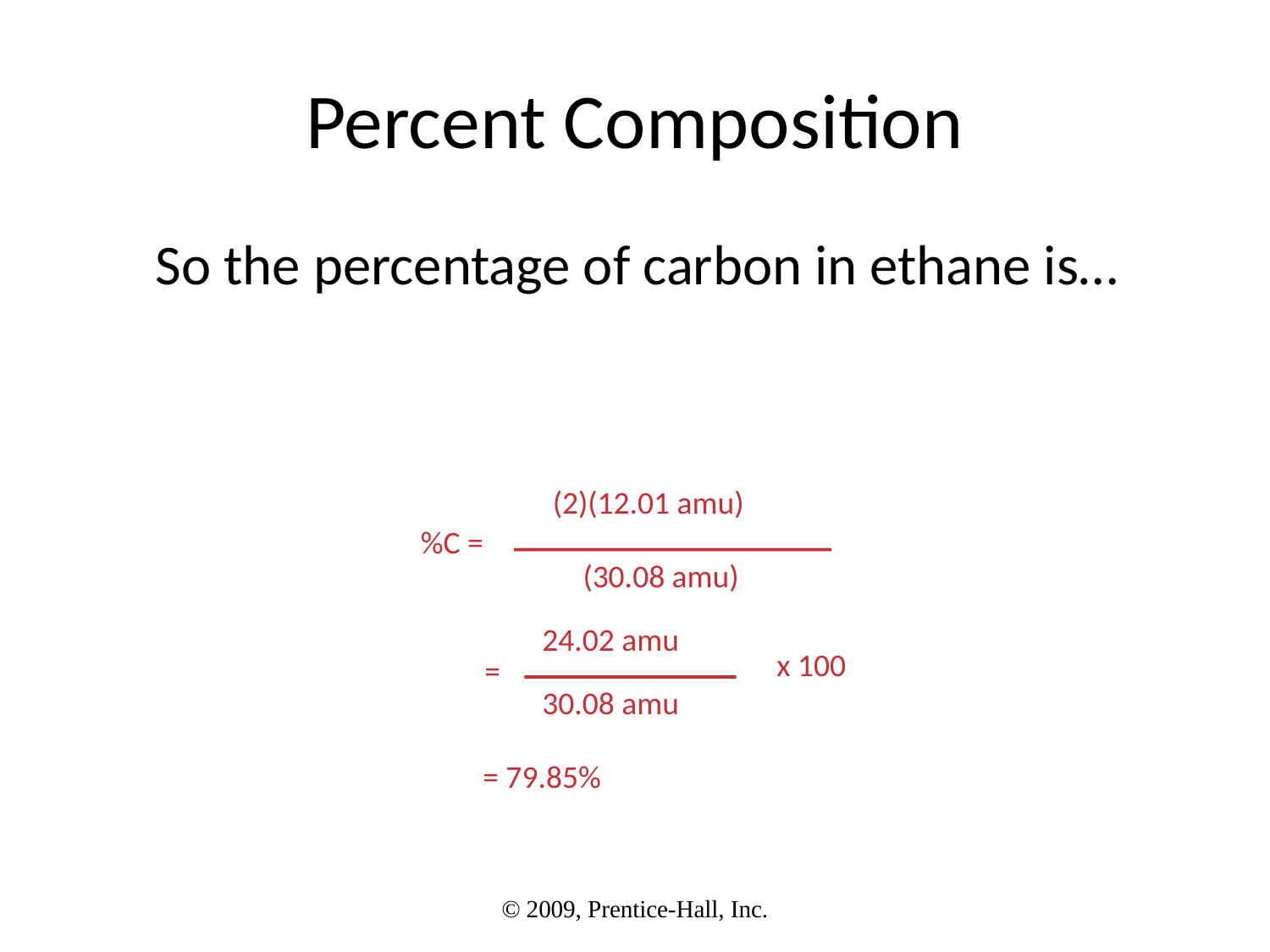

# Percent Composition
	So the percentage of carbon in ethane is…
(2)(12.01 amu)

(30.08 amu)
%C =
24.02 amu

30.08 amu
=
x 100
= 79.85%
© 2009, Prentice-Hall, Inc.